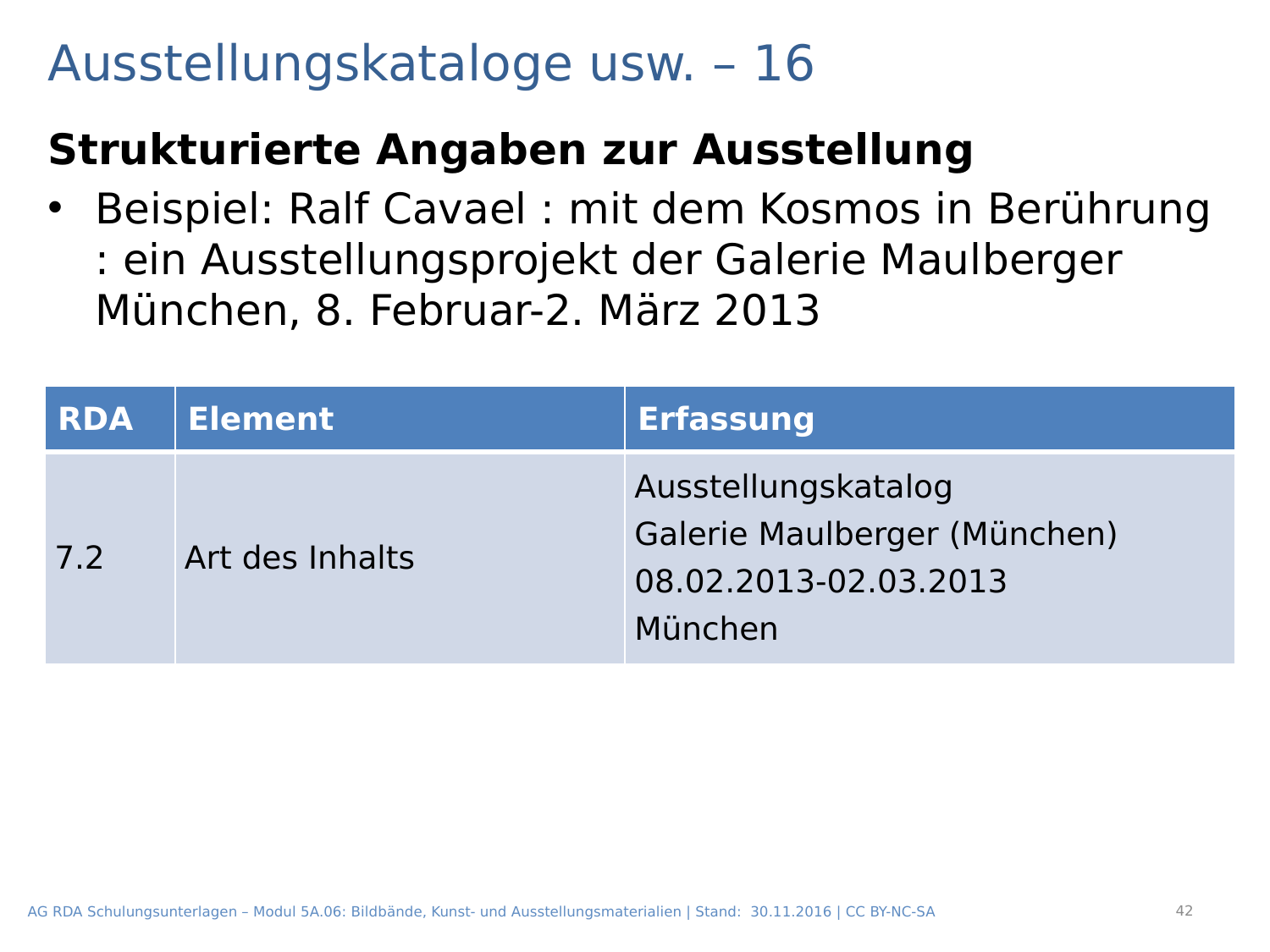

# Ausstellungskataloge usw. – 16
Strukturierte Angaben zur Ausstellung
Beispiel: Ralf Cavael : mit dem Kosmos in Berührung : ein Ausstellungsprojekt der Galerie Maul­berger München, 8. Februar-2. März 2013

| RDA | Element | Erfassung |
| --- | --- | --- |
| 7.2 | Art des Inhalts | Ausstellungskatalog Galerie Maulberger (München) 08.02.2013-02.03.2013 München |
42
AG RDA Schulungsunterlagen – Modul 5A.06: Bildbände, Kunst- und Ausstellungsmaterialien | Stand:  30.11.2016 | CC BY-NC-SA